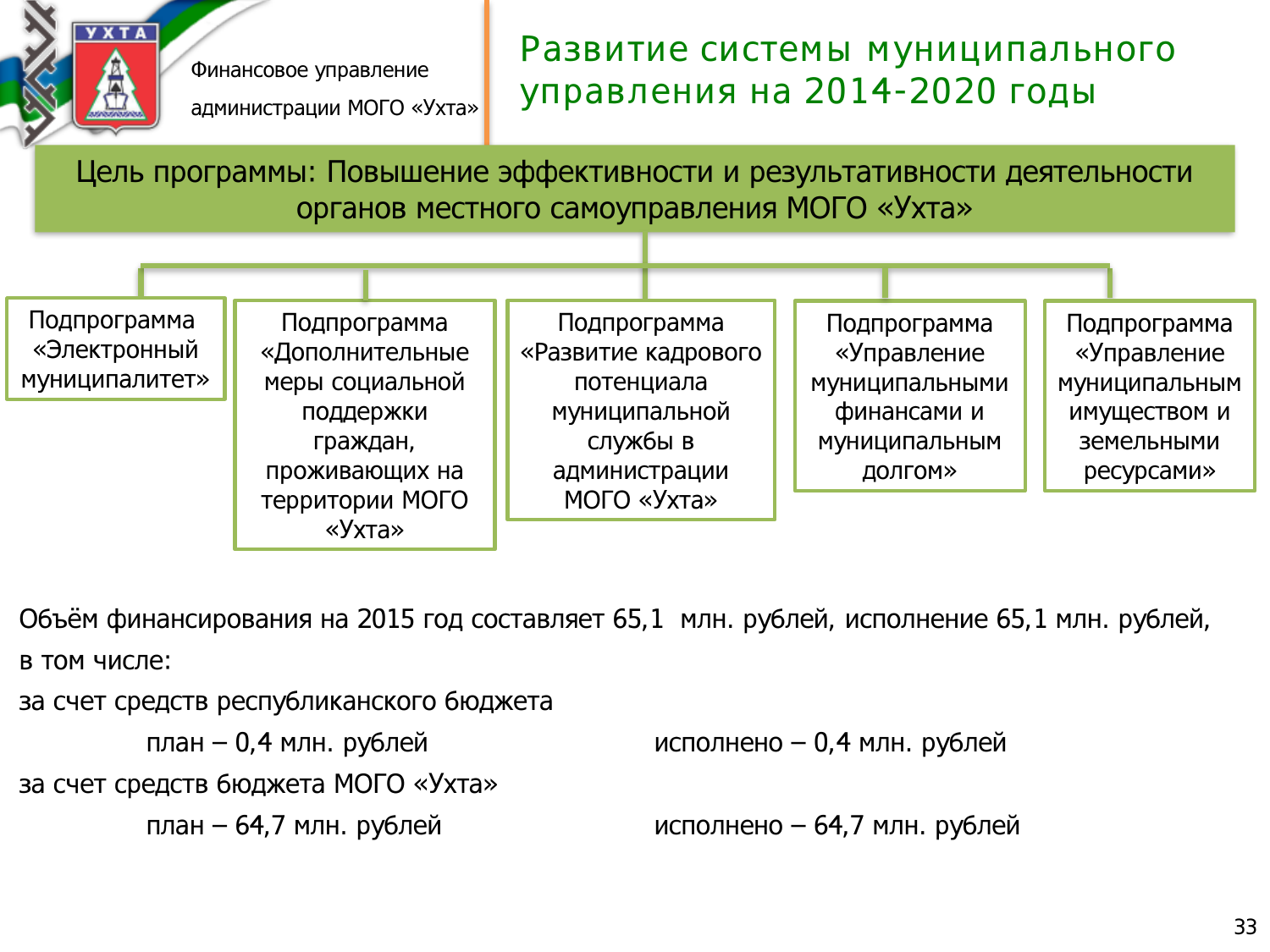

Развитие системы муниципального управления на 2014-2020 годы
Цель программы: Повышение эффективности и результативности деятельности органов местного самоуправления МОГО «Ухта»
Подпрограмма
«Электронный муниципалитет»
Подпрограмма
«Дополнительные меры социальной поддержки граждан, проживающих на территории МОГО «Ухта»
Подпрограмма
«Развитие кадрового потенциала муниципальной службы в администрации МОГО «Ухта»
Подпрограмма
«Управление муниципальными финансами и муниципальным долгом»
Подпрограмма
«Управление муниципальным имуществом и земельными ресурсами»
Объём финансирования на 2015 год составляет 65,1  млн. рублей, исполнение 65,1 млн. рублей,
в том числе:
за счет средств республиканского бюджета
	план – 0,4 млн. рублей		исполнено – 0,4 млн. рублей
за счет средств бюджета МОГО «Ухта»
	план – 64,7 млн. рублей		исполнено – 64,7 млн. рублей

33